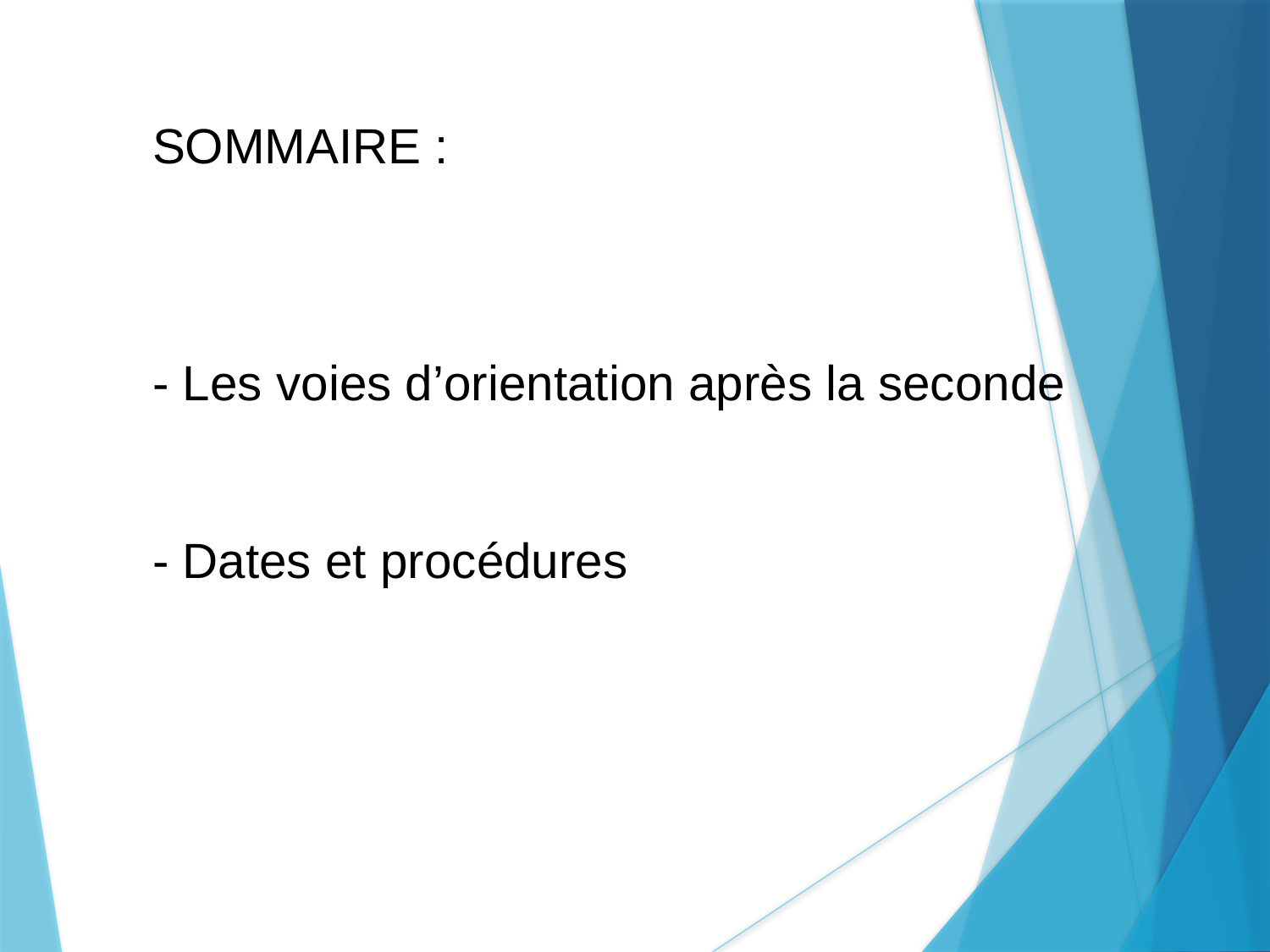

SOMMAIRE :

- Les voies d’orientation après la seconde

- Dates et procédures